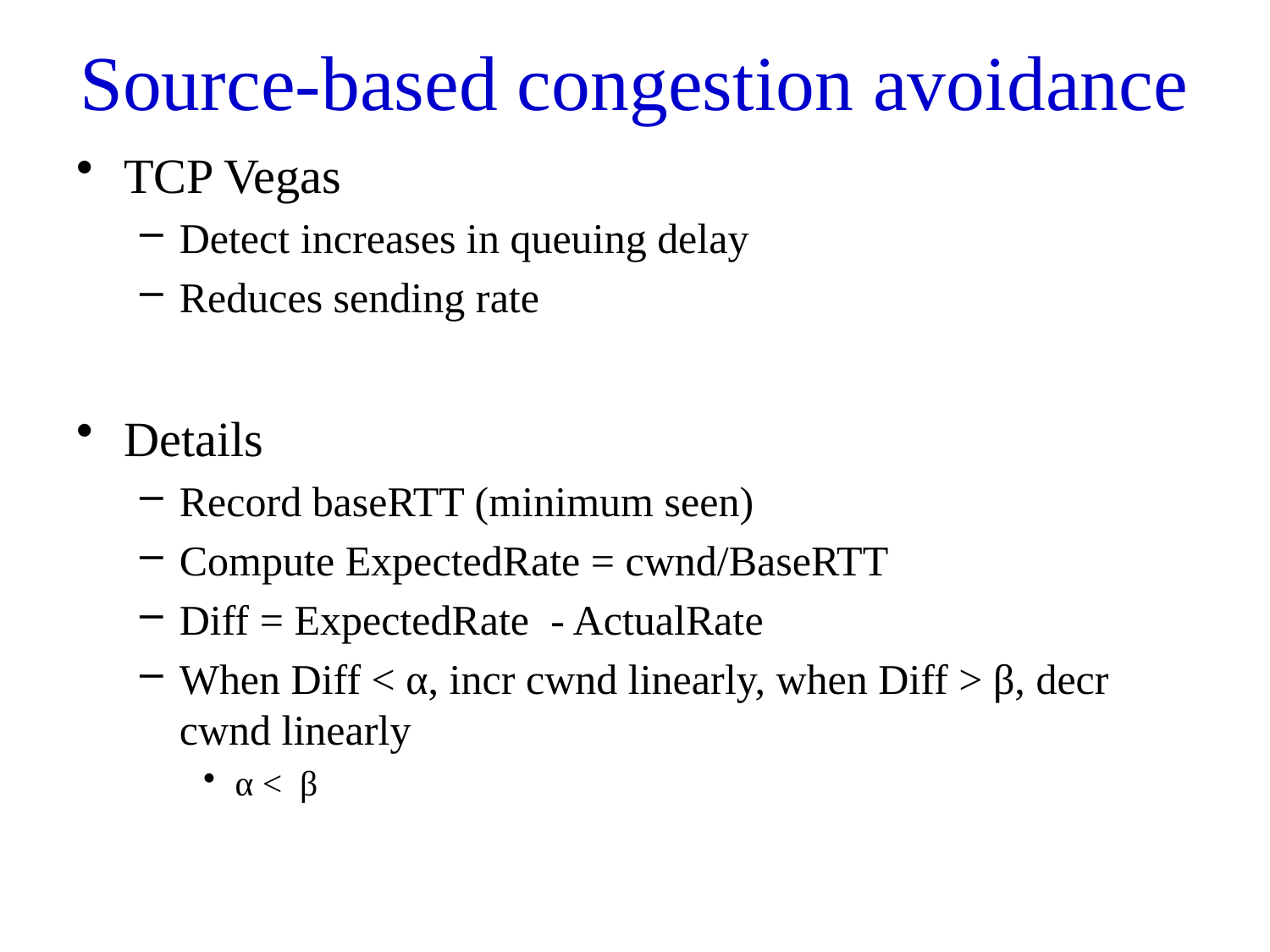

# Source-based congestion avoidance
TCP Vegas
Detect increases in queuing delay
Reduces sending rate

Details
Record baseRTT (minimum seen)
Compute ExpectedRate = cwnd/BaseRTT
Diff = ExpectedRate  - ActualRate
When Diff < α, incr cwnd linearly, when Diff > β, decr cwnd linearly
α <  β